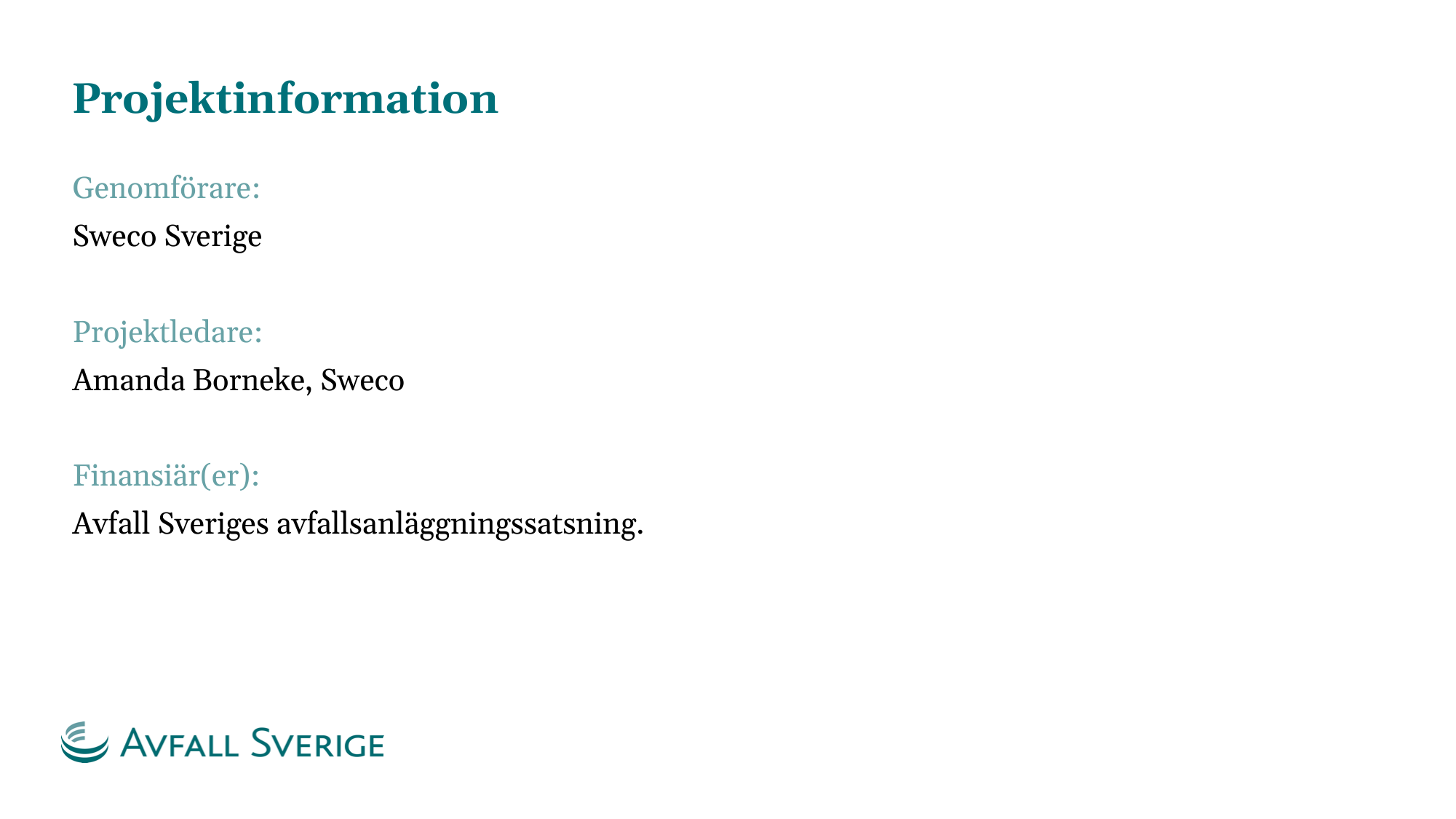

# Projektinformation
Genomförare:
Sweco Sverige

Projektledare:
Amanda Borneke, Sweco

Finansiär(er):
Avfall Sveriges avfallsanläggningssatsning.